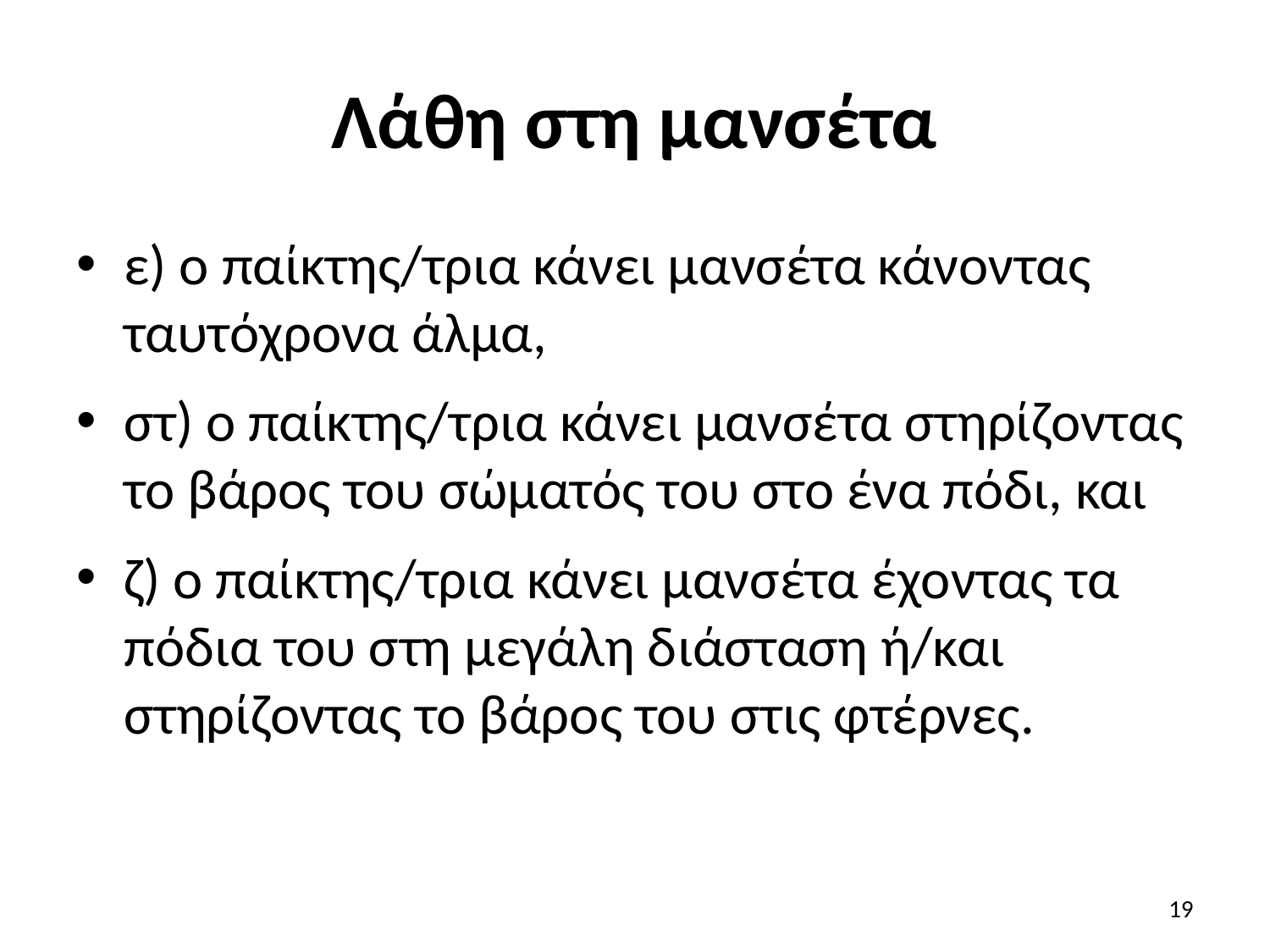

# Λάθη στη μανσέτα
ε) ο παίκτης/τρια κάνει μανσέτα κάνοντας ταυτόχρονα άλμα,
στ) ο παίκτης/τρια κάνει μανσέτα στηρίζοντας το βάρος του σώματός του στο ένα πόδι, και
ζ) ο παίκτης/τρια κάνει μανσέτα έχοντας τα πόδια του στη μεγάλη διάσταση ή/και στηρίζοντας το βάρος του στις φτέρνες.
19